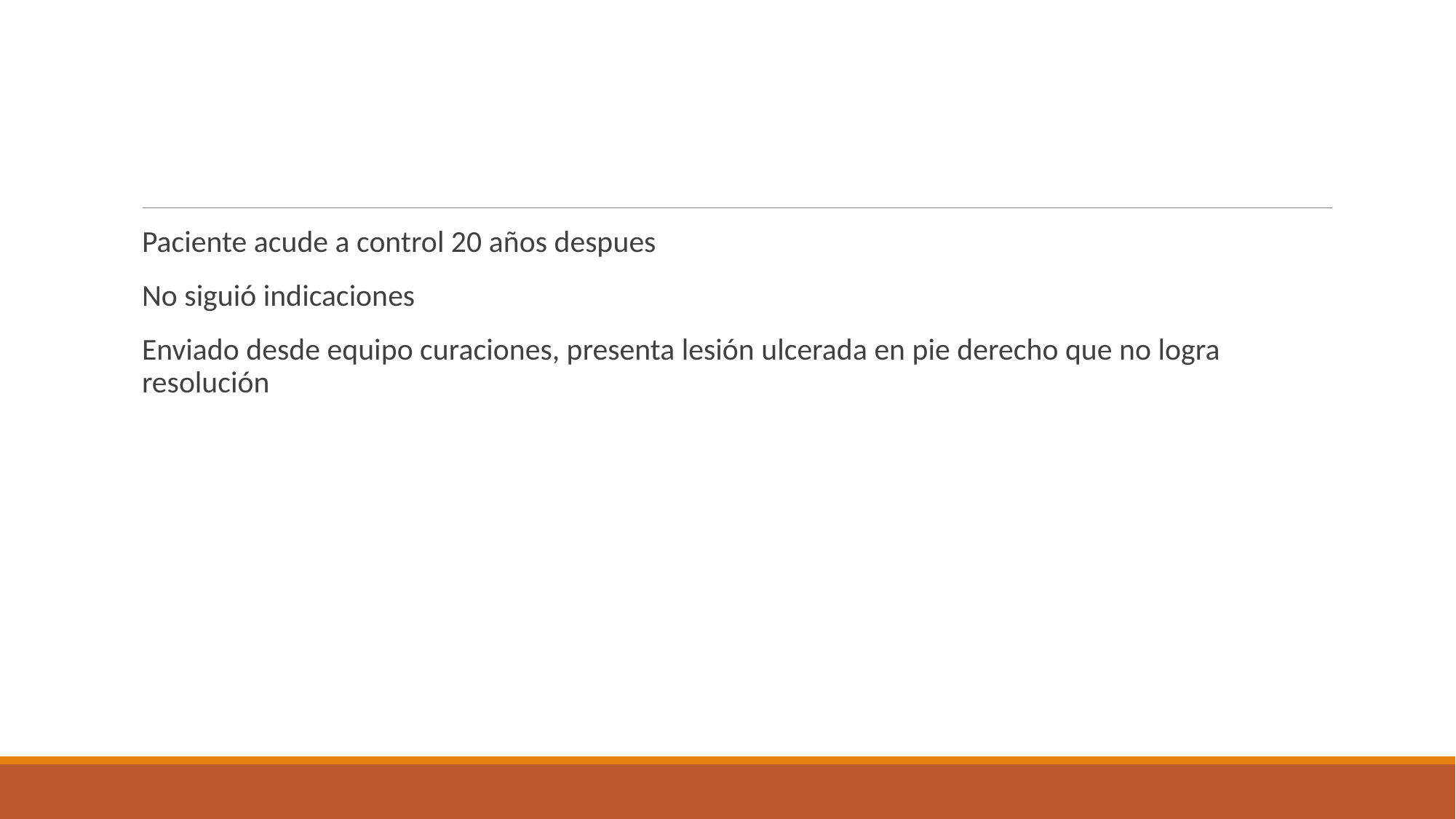

#
Paciente acude a control 20 años despues
No siguió indicaciones
Enviado desde equipo curaciones, presenta lesión ulcerada en pie derecho que no logra resolución